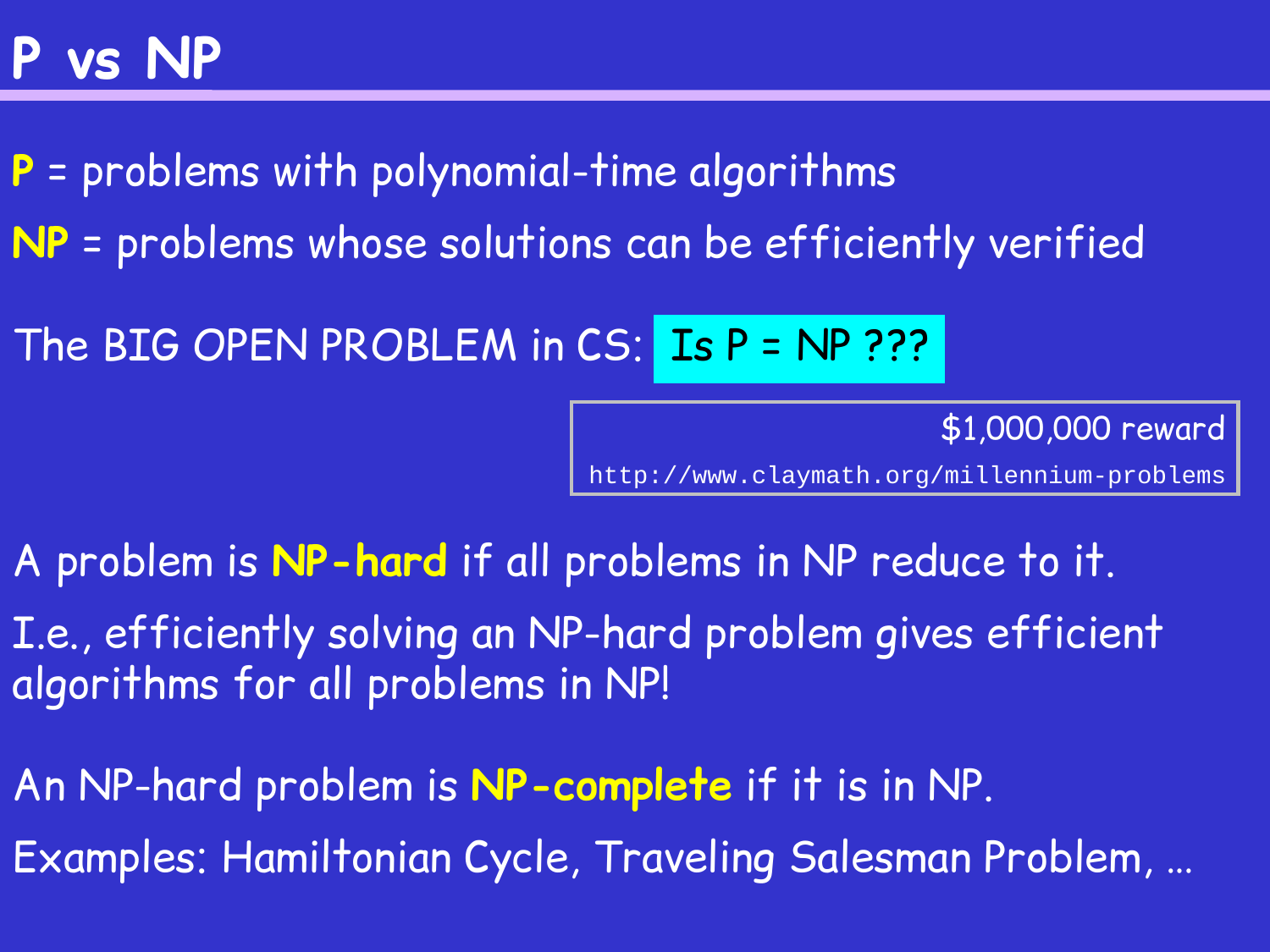

P vs NP

P = problems with polynomial-time algorithms
NP = problems whose solutions can be efficiently verified

The BIG OPEN PROBLEM in CS:  Is P = NP ???

A problem is NP-hard if all problems in NP reduce to it.
I.e., efficiently solving an NP-hard problem gives efficient algorithms for all problems in NP!

An NP-hard problem is NP-complete if it is in NP.
Examples: Hamiltonian Cycle, Traveling Salesman Problem, …

$1,000,000 reward
http://www.claymath.org/millennium-problems